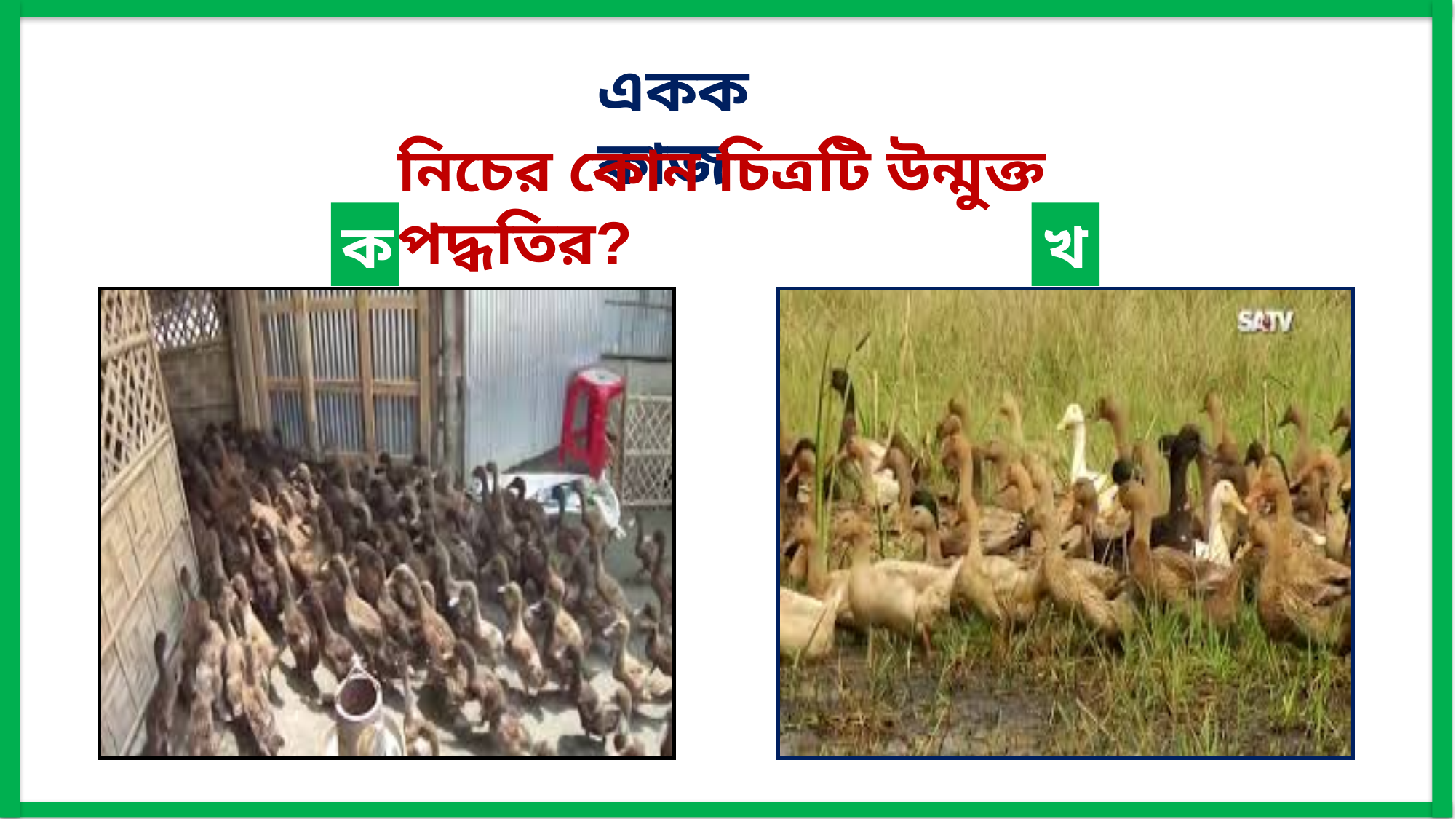

একক কাজ
নিচের কোন চিত্রটি উন্মুক্ত পদ্ধতির?
ক
খ